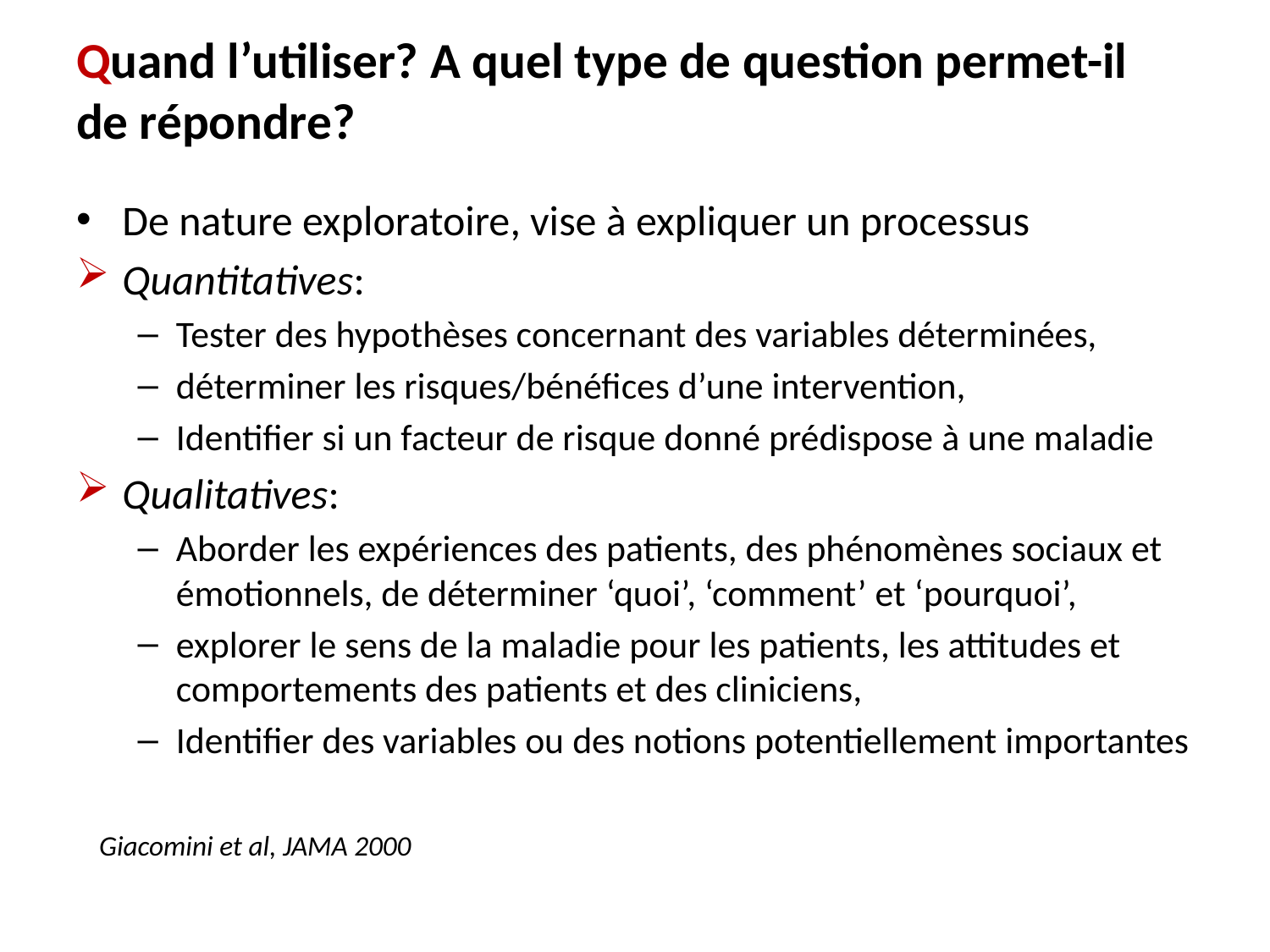

# Quand l’utiliser? A quel type de question permet-il de répondre?
De nature exploratoire, vise à expliquer un processus
Quantitatives:
Tester des hypothèses concernant des variables déterminées,
déterminer les risques/bénéfices d’une intervention,
Identifier si un facteur de risque donné prédispose à une maladie
Qualitatives:
Aborder les expériences des patients, des phénomènes sociaux et émotionnels, de déterminer ‘quoi’, ‘comment’ et ‘pourquoi’,
explorer le sens de la maladie pour les patients, les attitudes et comportements des patients et des cliniciens,
Identifier des variables ou des notions potentiellement importantes
Giacomini et al, JAMA 2000
13.06.2019